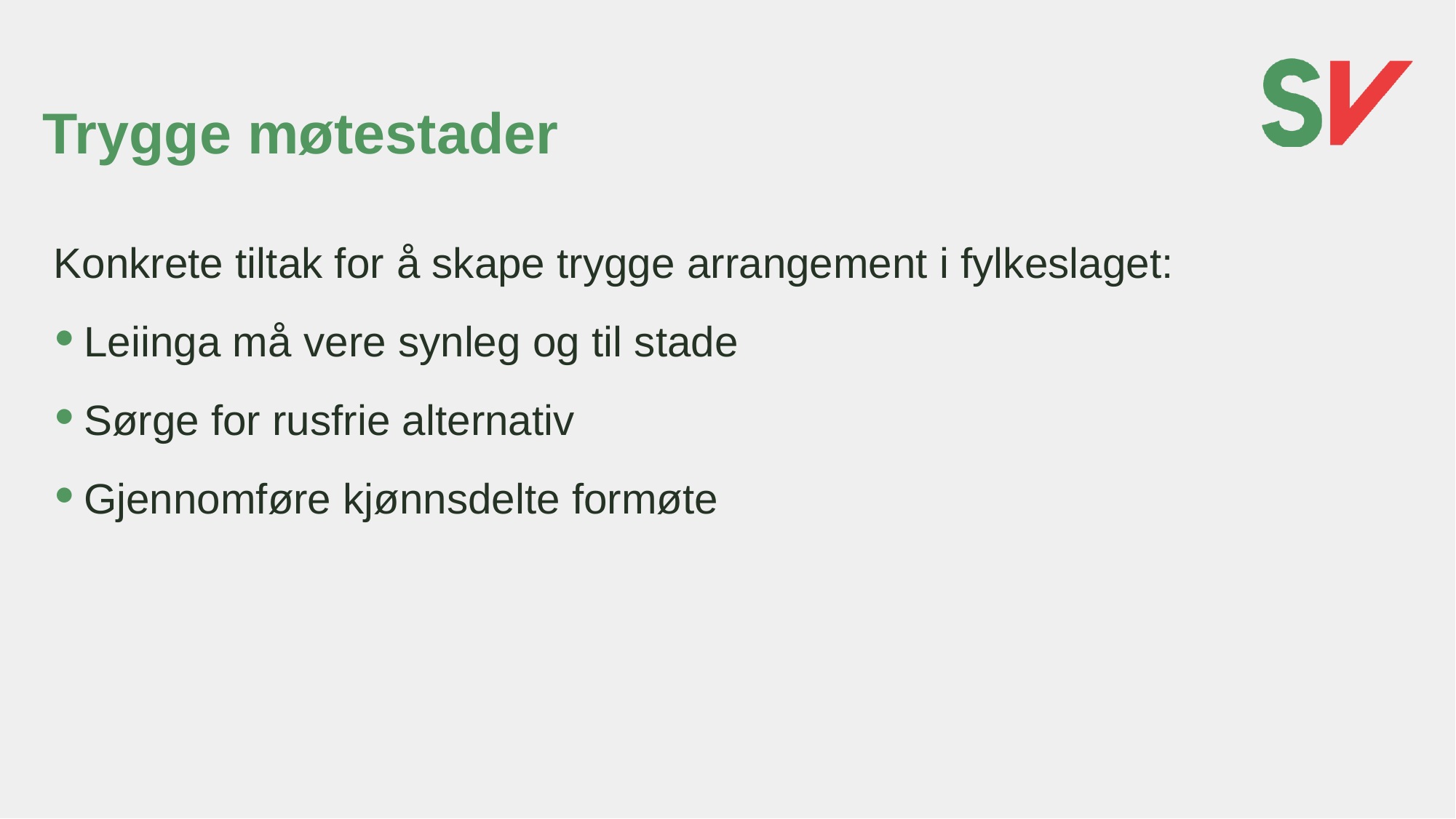

# Trygge møtestader
Konkrete tiltak for å skape trygge arrangement i fylkeslaget:
Leiinga må vere synleg og til stade
Sørge for rusfrie alternativ
Gjennomføre kjønnsdelte formøte